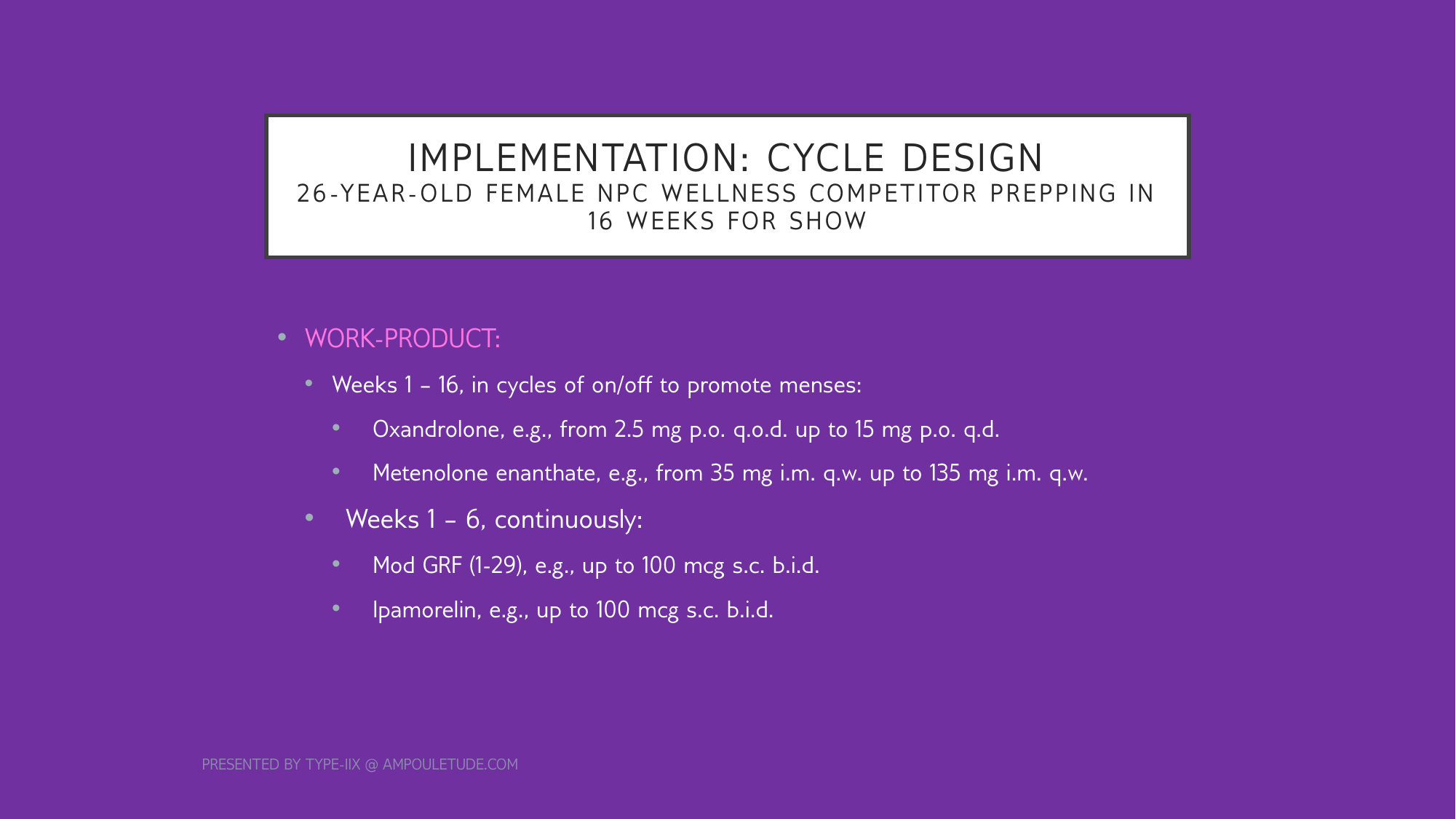

# IMPLEMENTATION: CYCLE DESIGN 26-YEAR-OLD FEMALE NPC WELLNESS COMPETITOR PREPPING IN 16 WEEKS FOR SHOW
﻿WORK-PRODUCT:
Weeks 1 – 16, in cycles of on/off to promote menses:
Oxandrolone, e.g., from 2.5 mg p.o. q.o.d. up to 15 mg p.o. q.d.
Metenolone enanthate, e.g., from 35 mg i.m. q.w. up to 135 mg i.m. q.w.
Weeks 1 – 6, continuously:
Mod GRF (1-29), e.g., up to 100 mcg s.c. b.i.d.
Ipamorelin, e.g., up to 100 mcg s.c. b.i.d.
PRESENTED BY TYPE-IIX @ AMPOULETUDE.COM